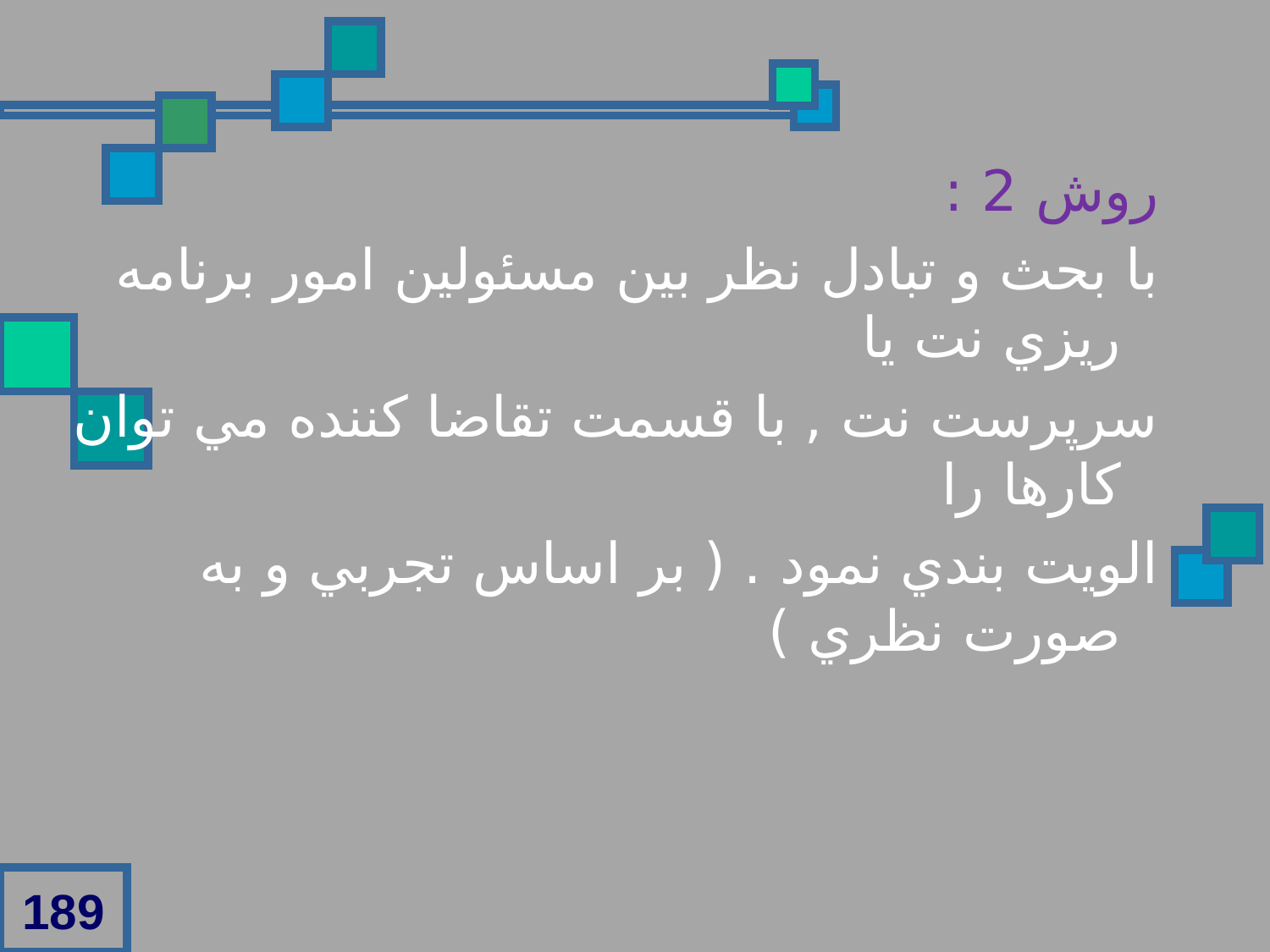

روش 2 :
با بحث و تبادل نظر بين مسئولين امور برنامه ريزي نت يا
سرپرست نت , با قسمت تقاضا کننده مي توان کارها را
الويت بندي نمود . ( بر اساس تجربي و به صورت نظري )
189